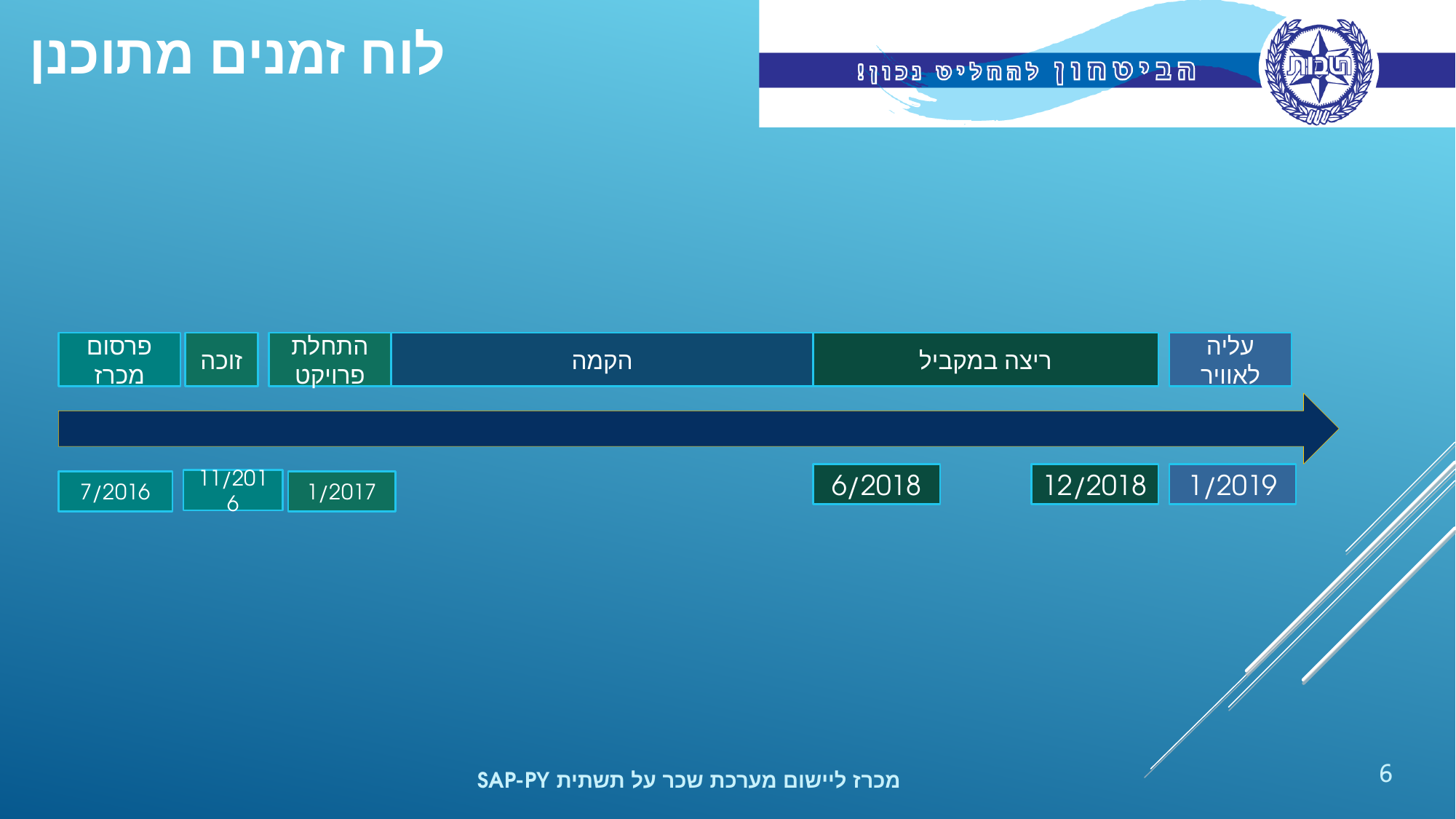

לוח זמנים מתוכנן
פרסום מכרז
זוכה
התחלת פרויקט
הקמה
ריצה במקביל
עליה לאוויר

6/2018
12/2018
1/2019
11/2016
7/2016
1/2017
6
מכרז ליישום מערכת שכר על תשתית SAP-PY